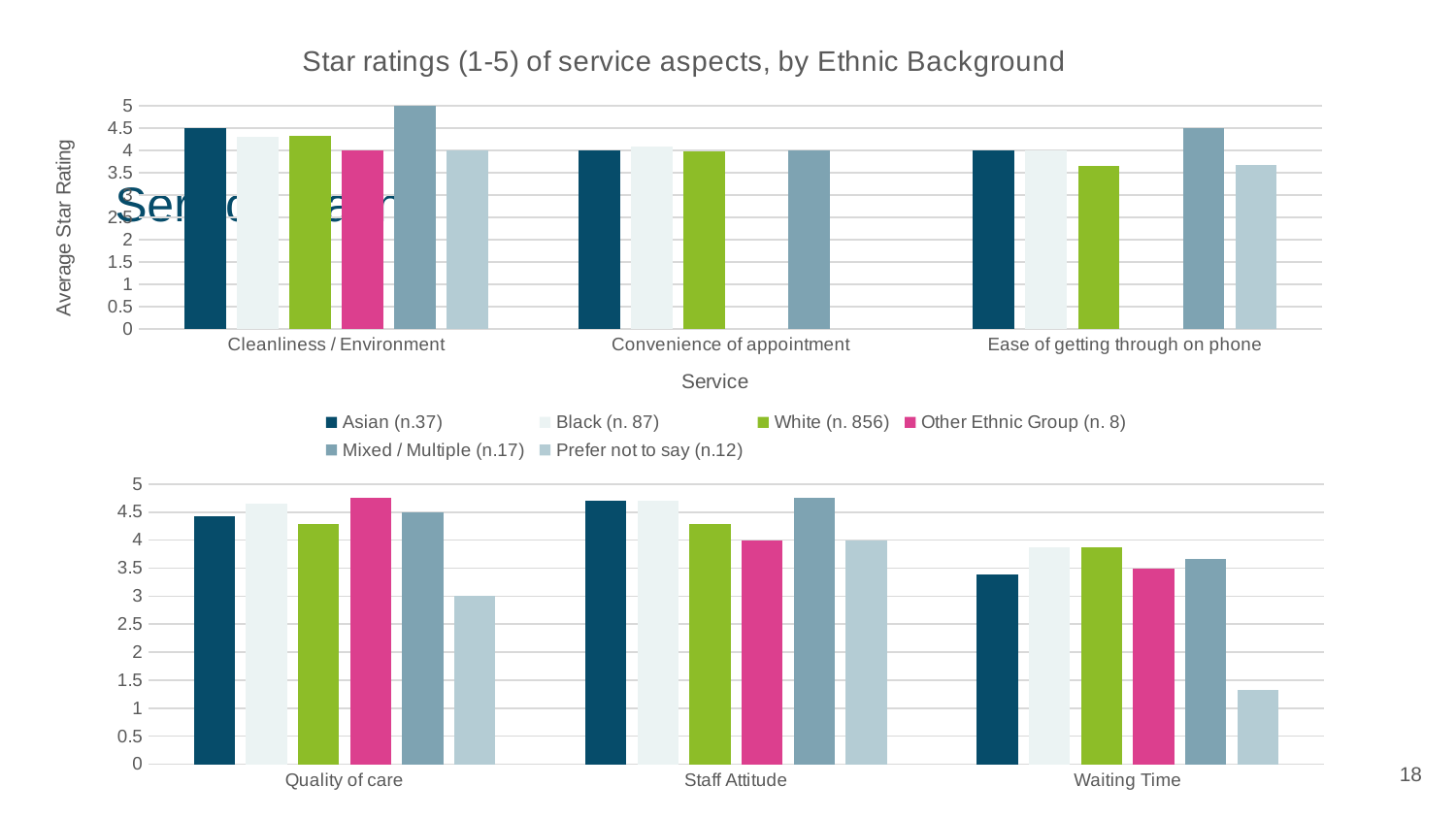

### Chart: Star ratings (1-5) of service aspects, by Ethnic Background

| Category | Asian (n.37) | Black (n. 87) | White (n. 856) | Other Ethnic Group (n. 8) | Mixed / Multiple (n.17) | Prefer not to say (n.12) |
|---|---|---|---|---|---|---|
| Cleanliness / Environment | 4.5 | 4.3 | 4.33 | 4.0 | 5.0 | 4.0 |
| Convenience of appointment | 4.0 | 4.09 | 3.98 | None | 4.0 | None |
| Ease of getting through on phone | 4.0 | 4.0 | 3.65 | None | 4.5 | 3.67 |
# Service Rating

### Chart

| Category | Asian (n.37) | Black (n. 87) | White (n. 856) | Other Ethnic Group (n. 8) | Mixed / Multiple (n.17) | Prefer not to say (n.12) |
|---|---|---|---|---|---|---|
| Quality of care | 4.43 | 4.65 | 4.29 | 4.75 | 4.5 | 3.0 |
| Staff Attitude | 4.71 | 4.71 | 4.29 | 4.0 | 4.75 | 4.0 |
| Waiting Time | 3.38 | 3.87 | 3.88 | 3.5 | 3.67 | 1.33 |
18